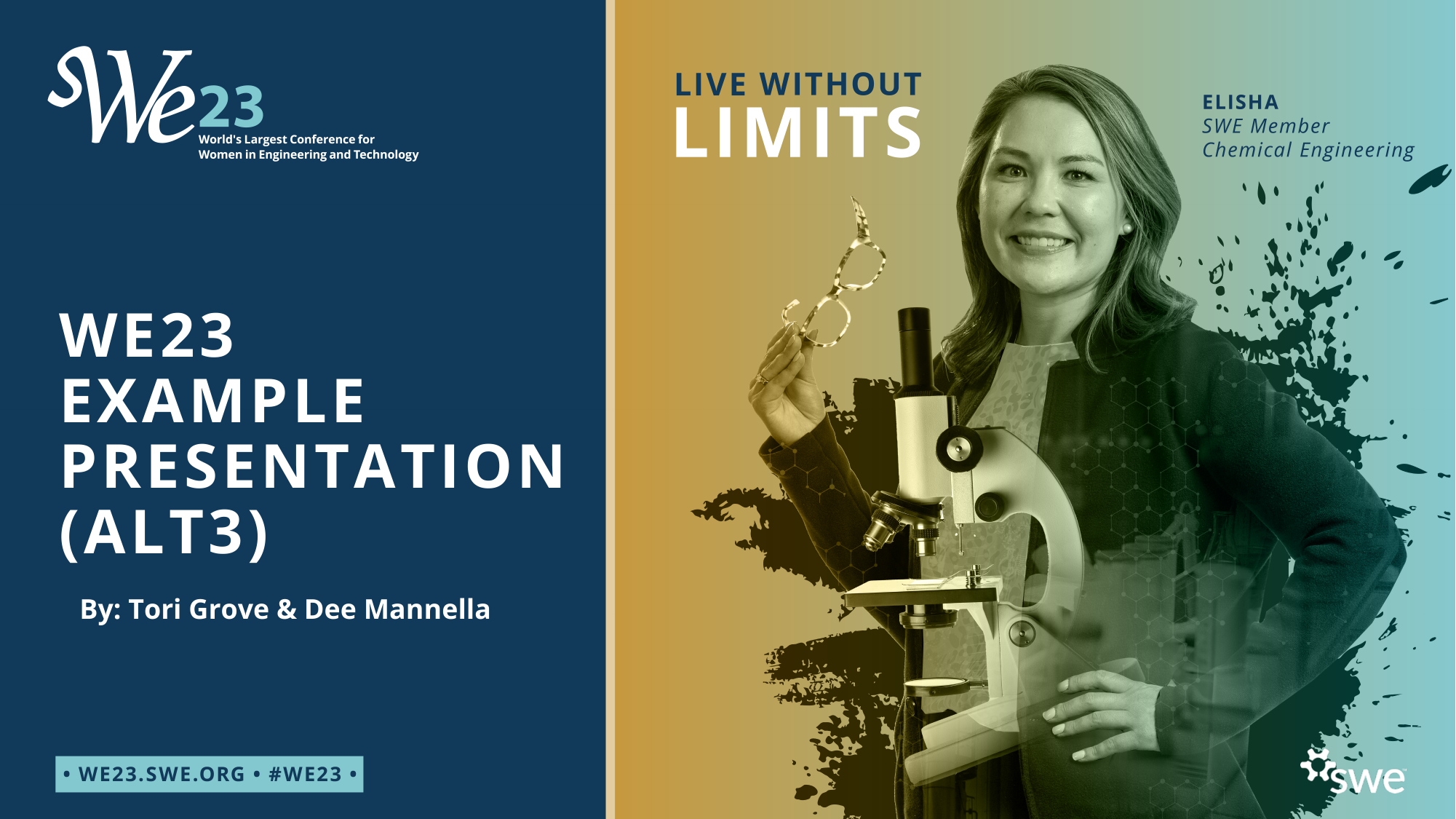

# WE23 EXAMPLE PRESENTATION (ALT3) By: Tori Grove & Dee Mannella